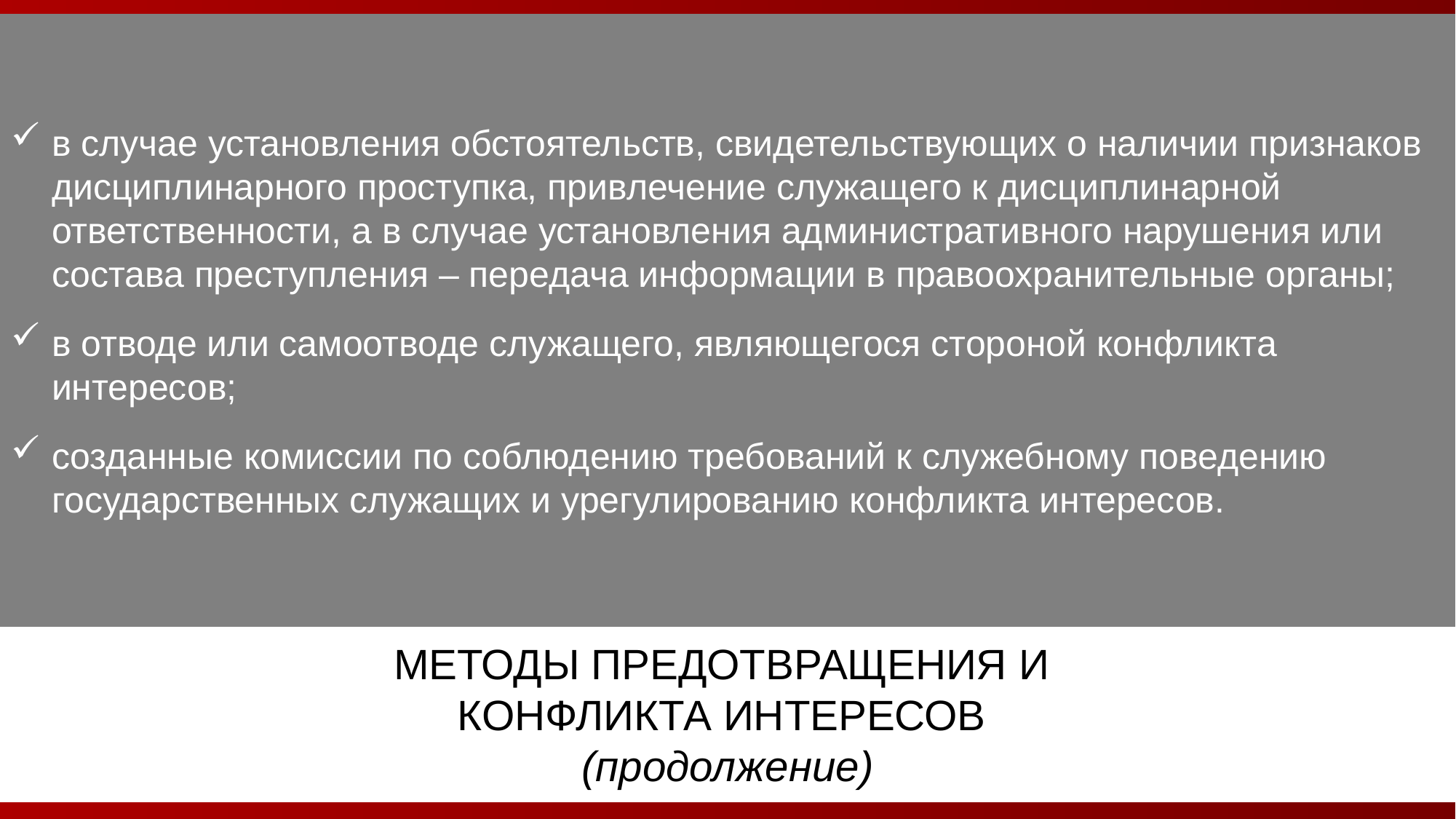

в случае установления обстоятельств, свидетельствующих о наличии признаков дисциплинарного проступка, привлечение служащего к дисциплинарной ответственности, а в случае установления административного нарушения или состава преступления – передача информации в правоохранительные органы;

в отводе или самоотводе служащего, являющегося стороной конфликта интересов;

созданные комиссии по соблюдению требований к служебному поведению государственных служащих и урегулированию конфликта интересов.
МЕТОДЫ ПРЕДОТВРАЩЕНИЯ И
КОНФЛИКТА ИНТЕРЕСОВ
(продолжение)